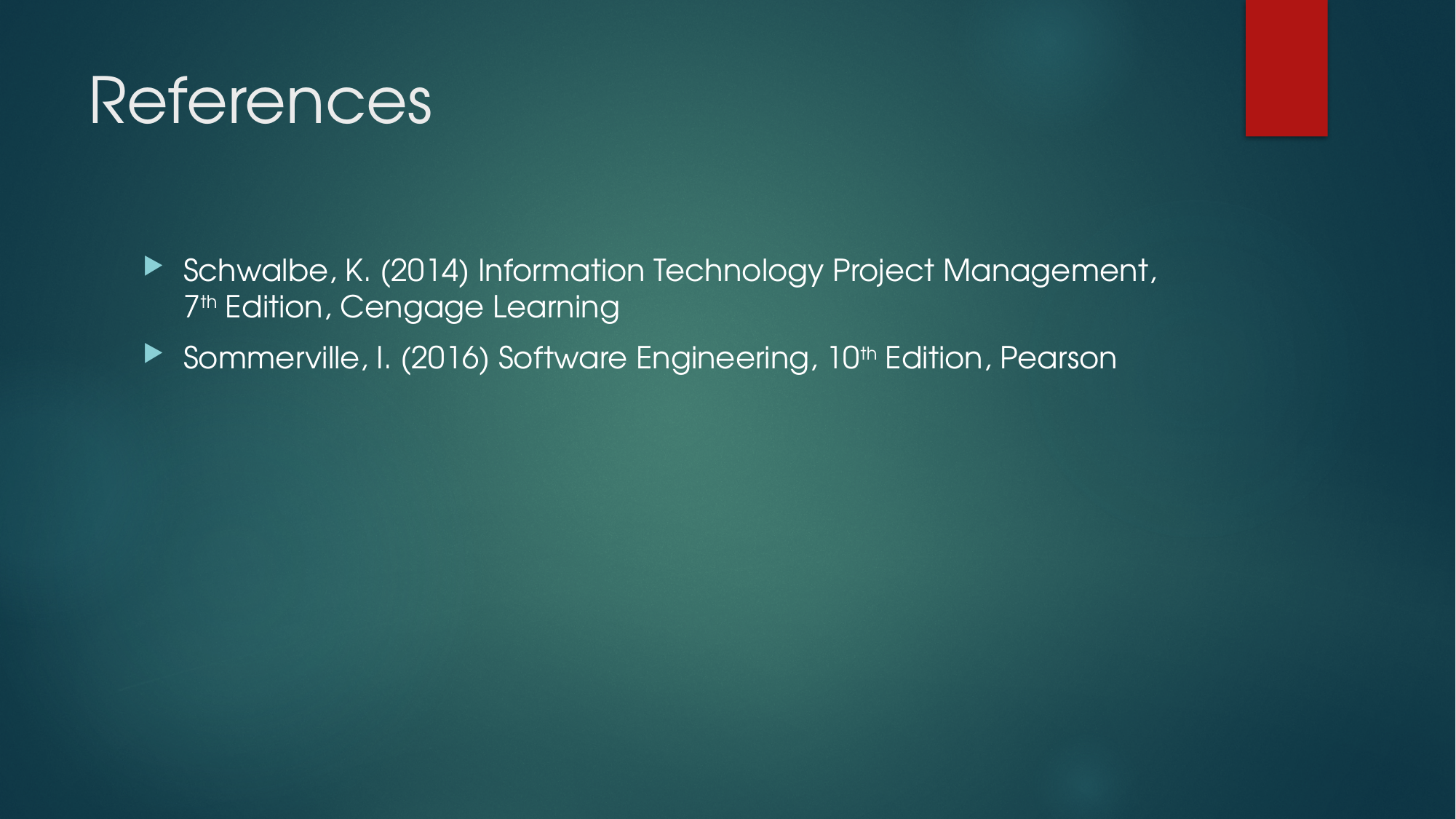

# References
Schwalbe, K. (2014) Information Technology Project Management, 7th Edition, Cengage Learning
Sommerville, I. (2016) Software Engineering, 10th Edition, Pearson